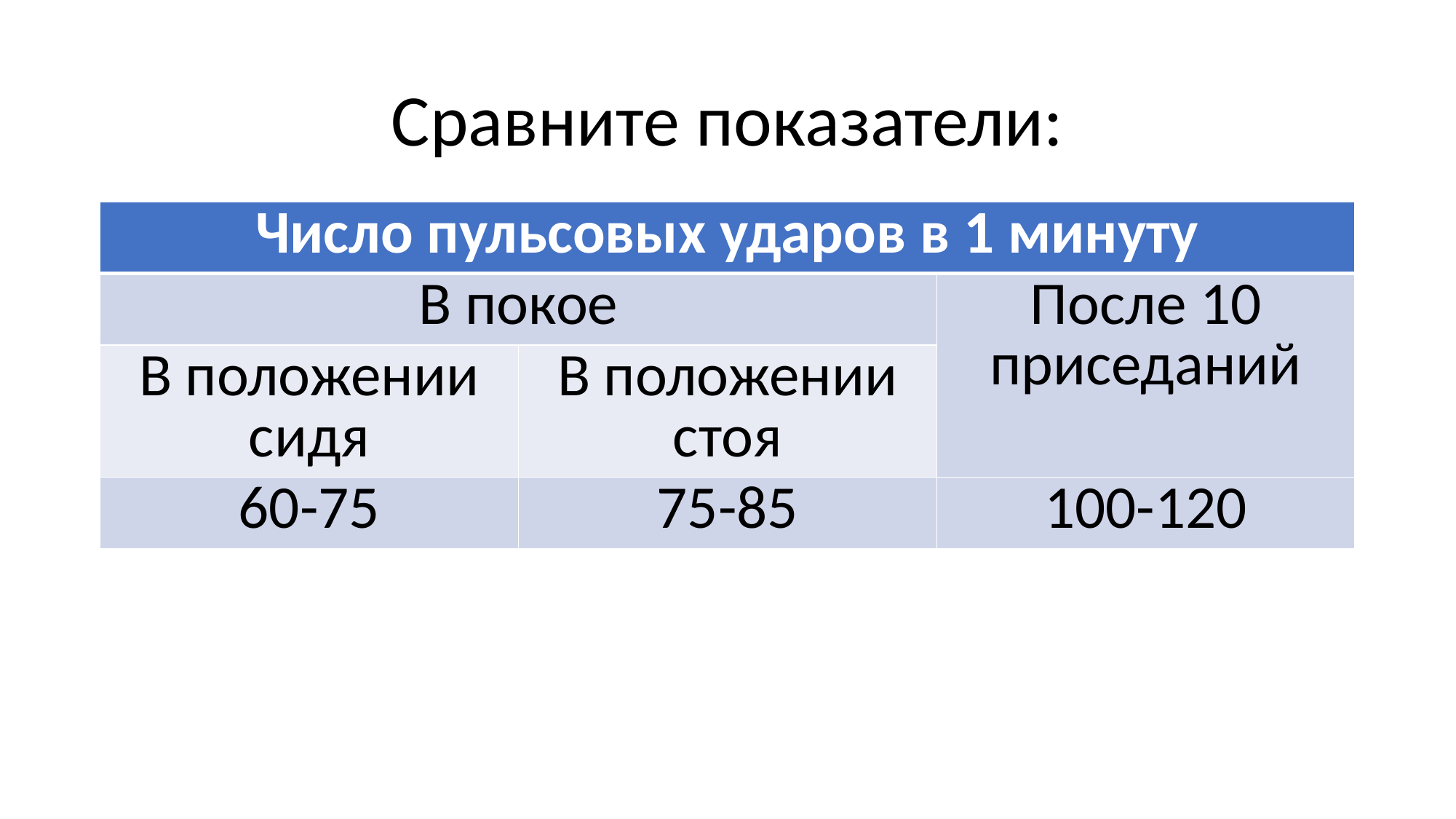

# Сравните показатели:
| Число пульсовых ударов в 1 минуту |  |  |
| --- | --- | --- |
| В покое |  | После 10 приседаний |
| В положении сидя | В положении стоя |  |
| 60-75 | 75-85 | 100-120 |